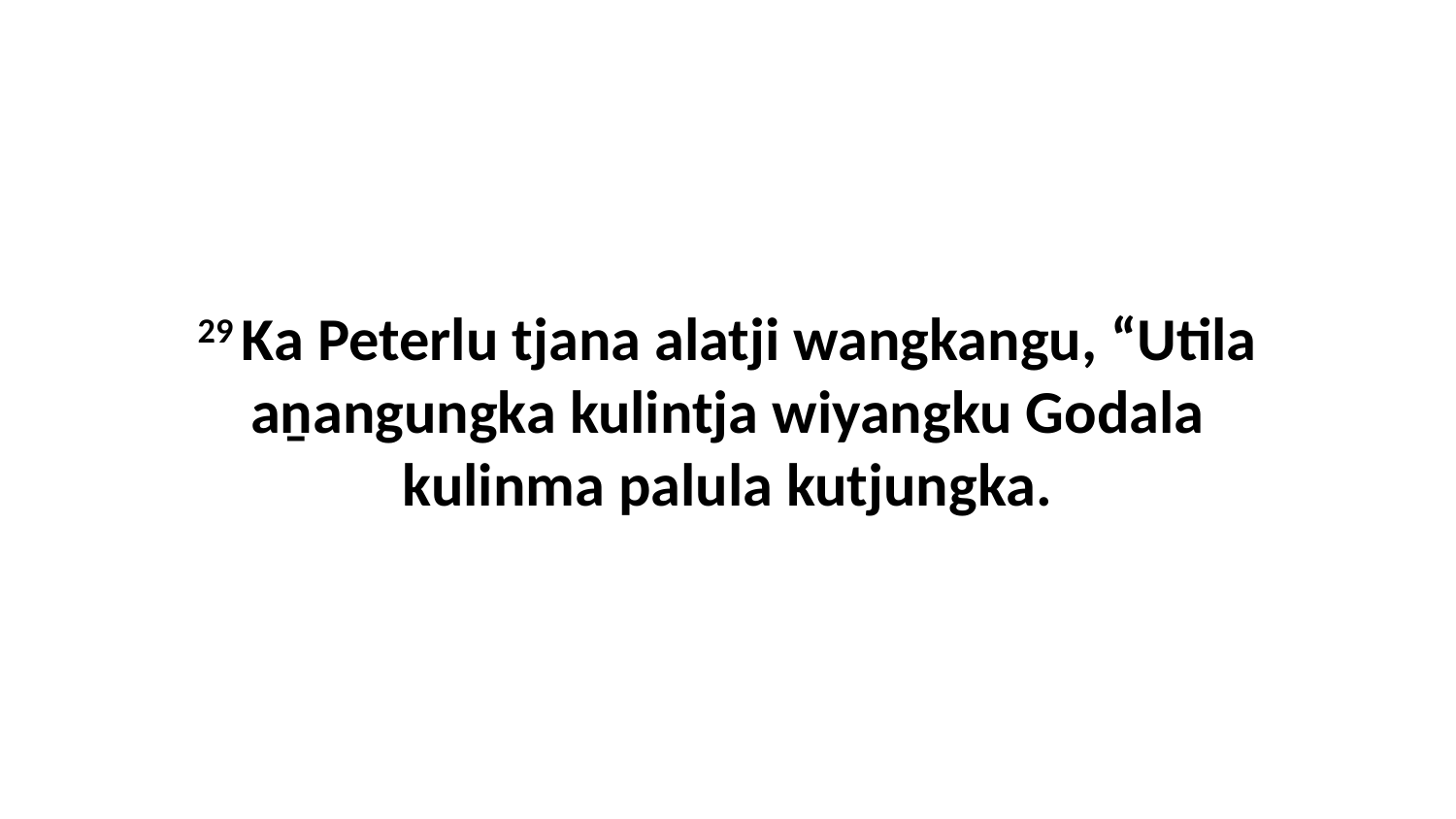

29 Ka Peterlu tjana alatji wangkangu, “Utila aṉangungka kulintja wiyangku Godala kulinma palula kutjungka.